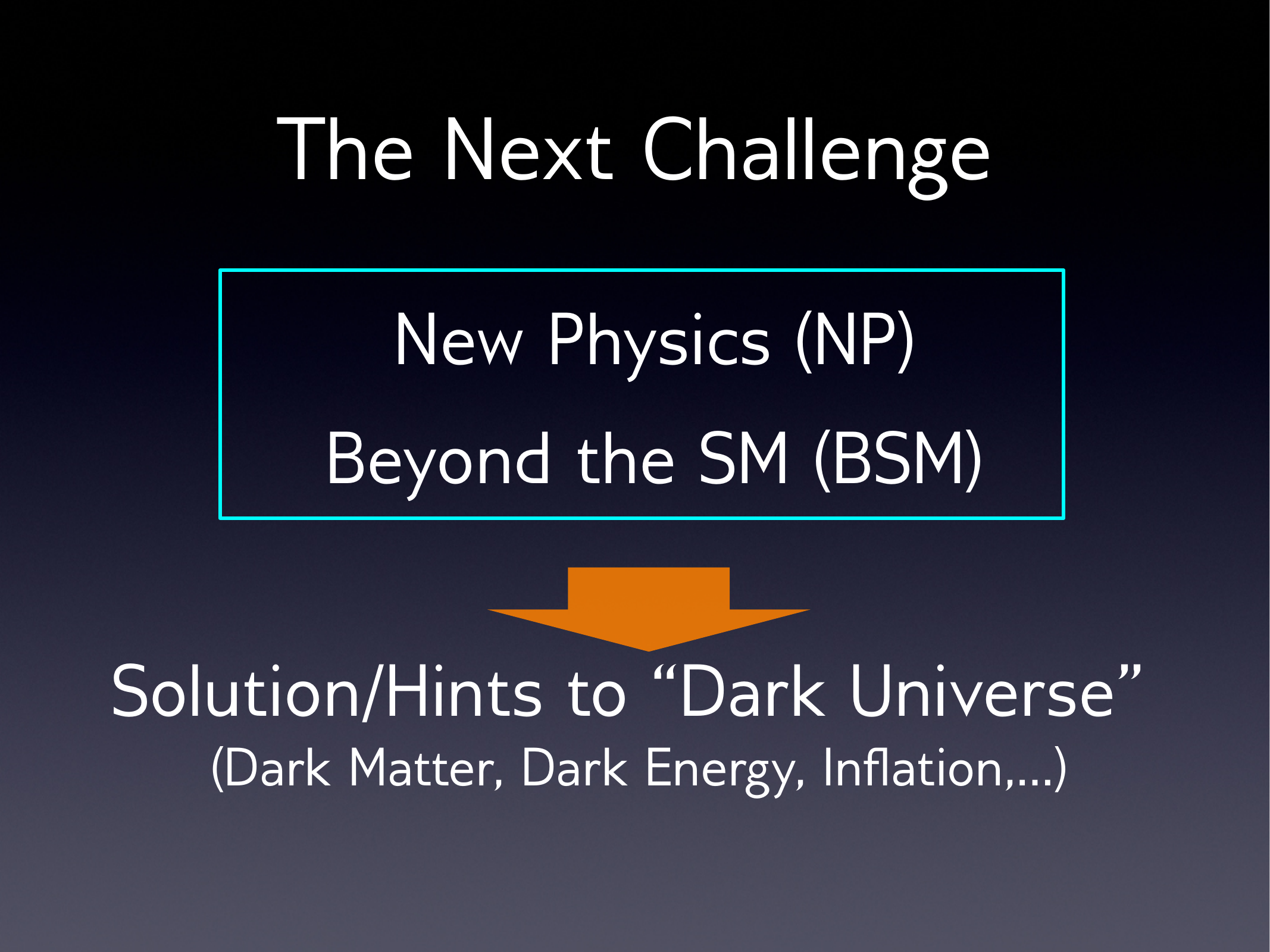

# The Next Challenge
New Physics (NP)
Beyond the SM (BSM)

Solution/Hints to “Dark Universe”
(Dark Matter, Dark Energy, Inflation,…)